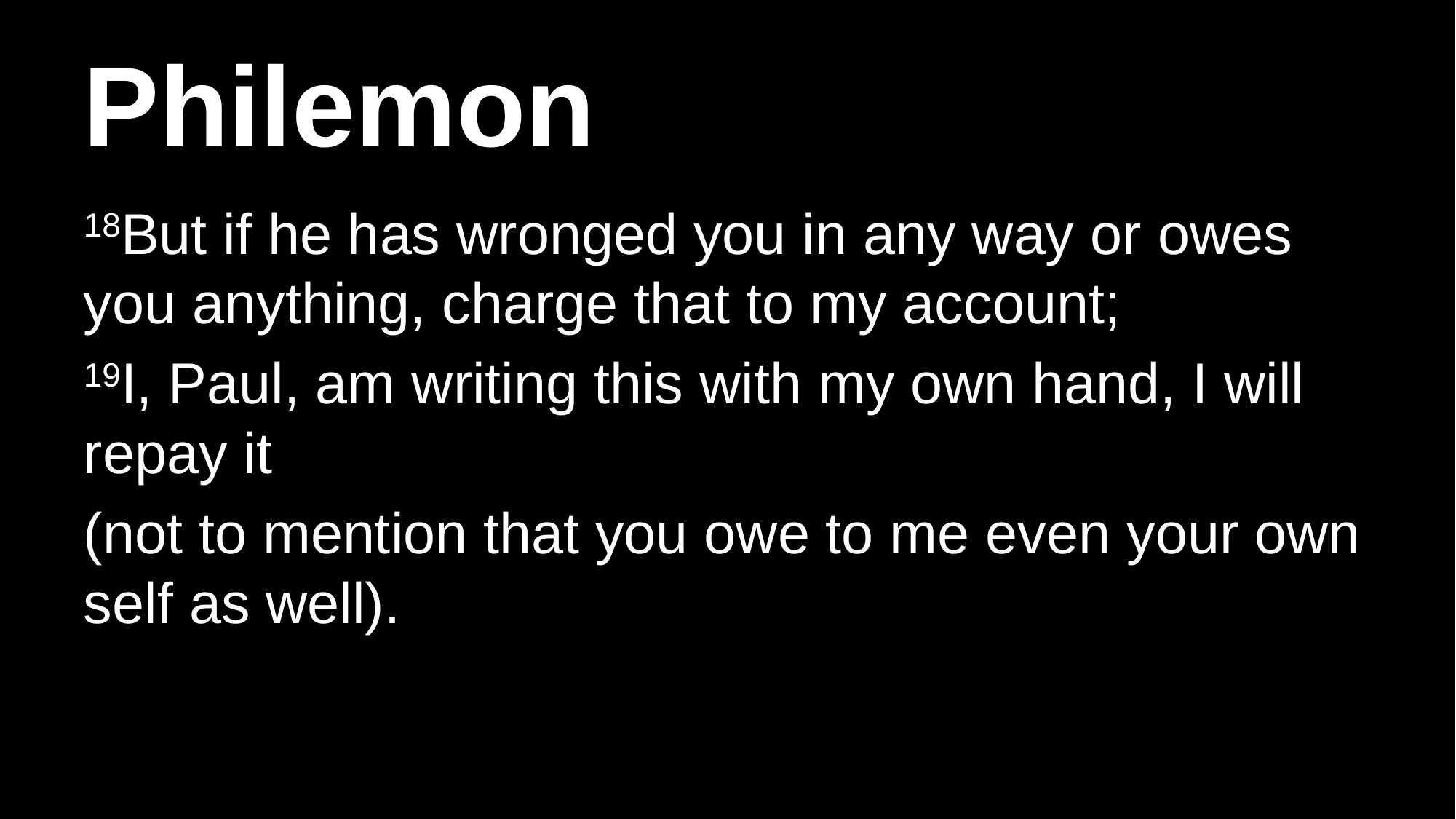

# Philemon
18But if he has wronged you in any way or owes you anything, charge that to my account;
19I, Paul, am writing this with my own hand, I will repay it
(not to mention that you owe to me even your own self as well).